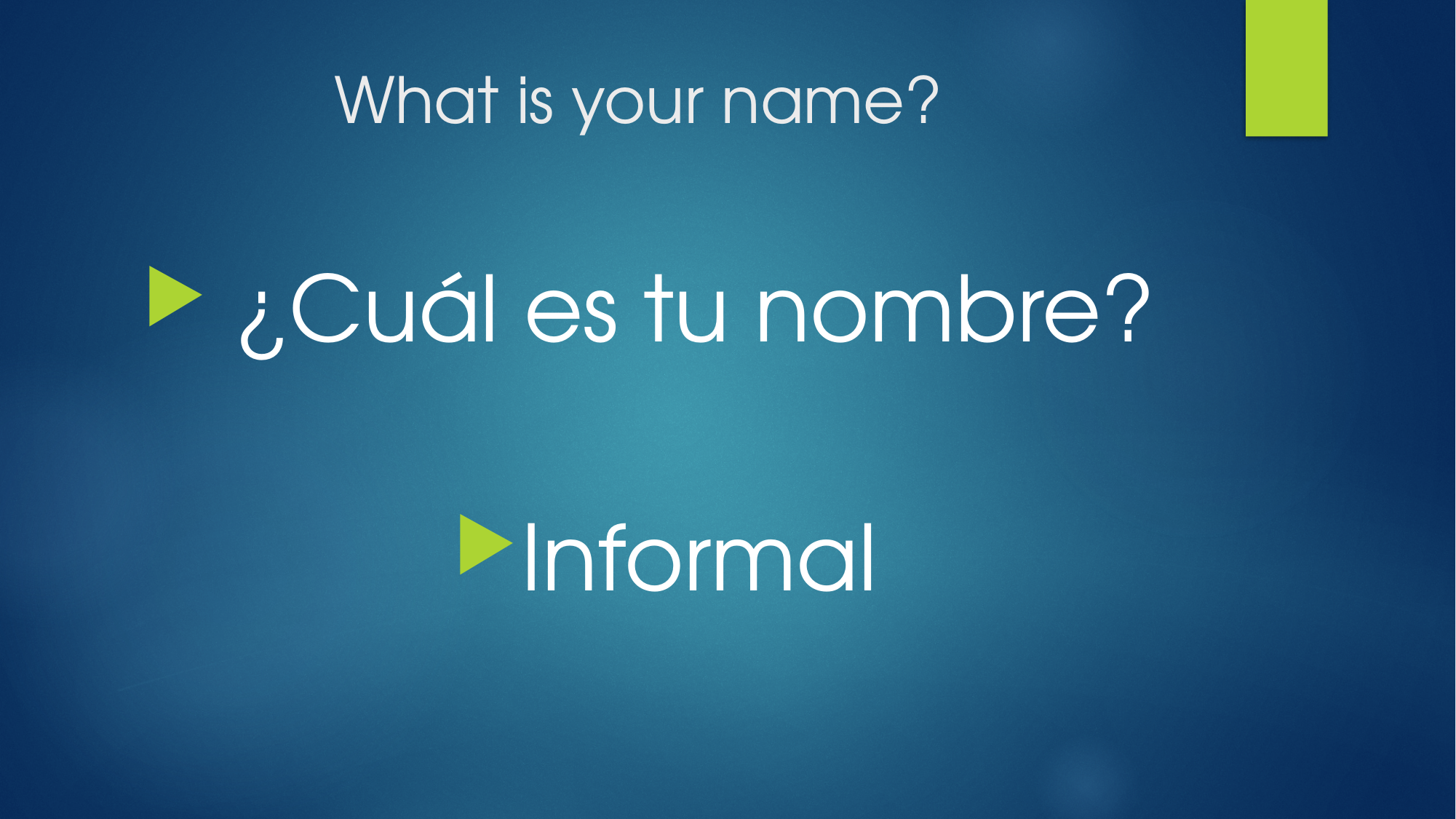

# What is your name?
 ¿Cuál es tu nombre?

Informal